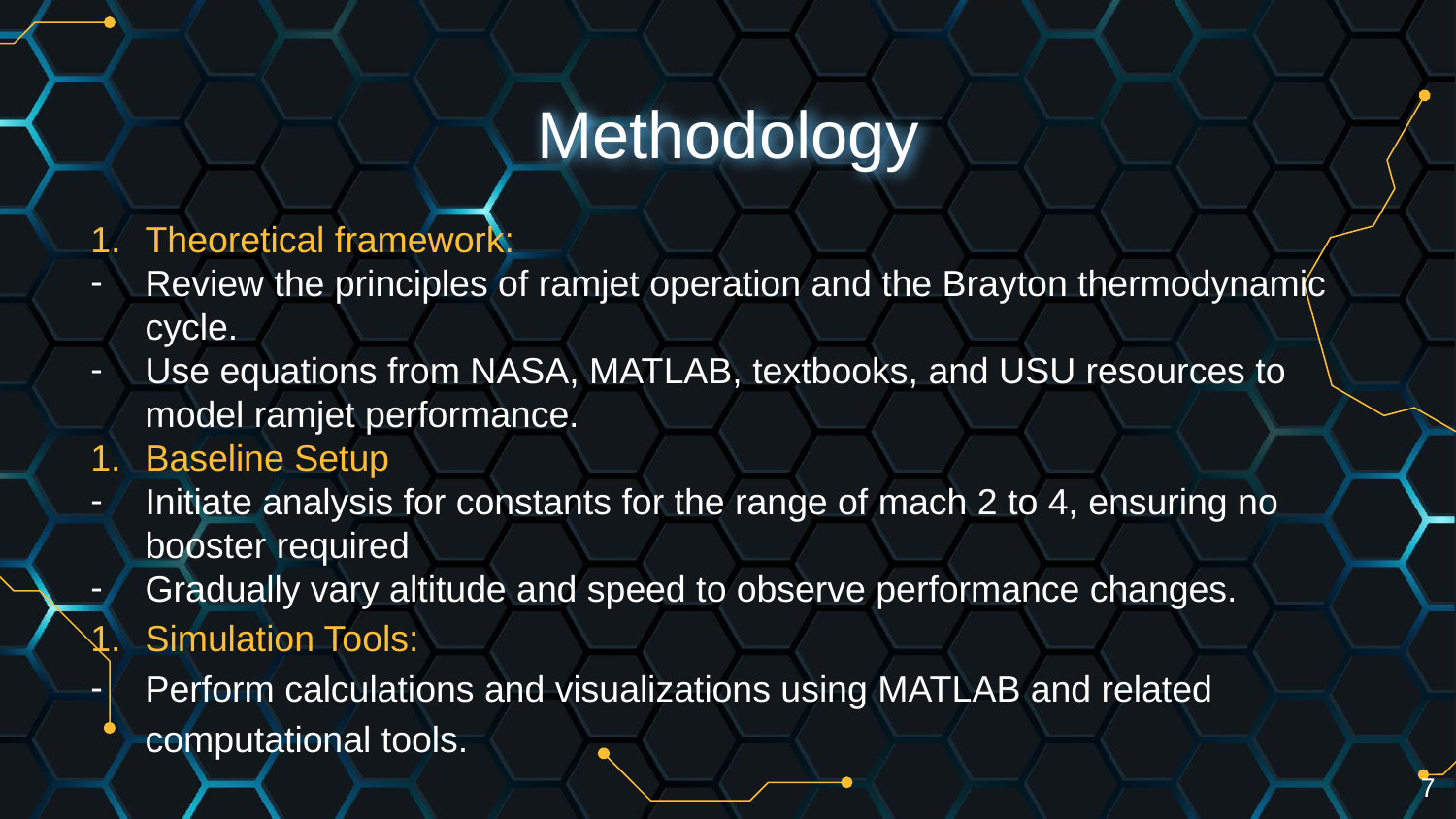

# Methodology
Theoretical framework:
Review the principles of ramjet operation and the Brayton thermodynamic cycle.
Use equations from NASA, MATLAB, textbooks, and USU resources to model ramjet performance.
Baseline Setup
Initiate analysis for constants for the range of mach 2 to 4, ensuring no booster required
Gradually vary altitude and speed to observe performance changes.
Simulation Tools:
Perform calculations and visualizations using MATLAB and related computational tools.

7